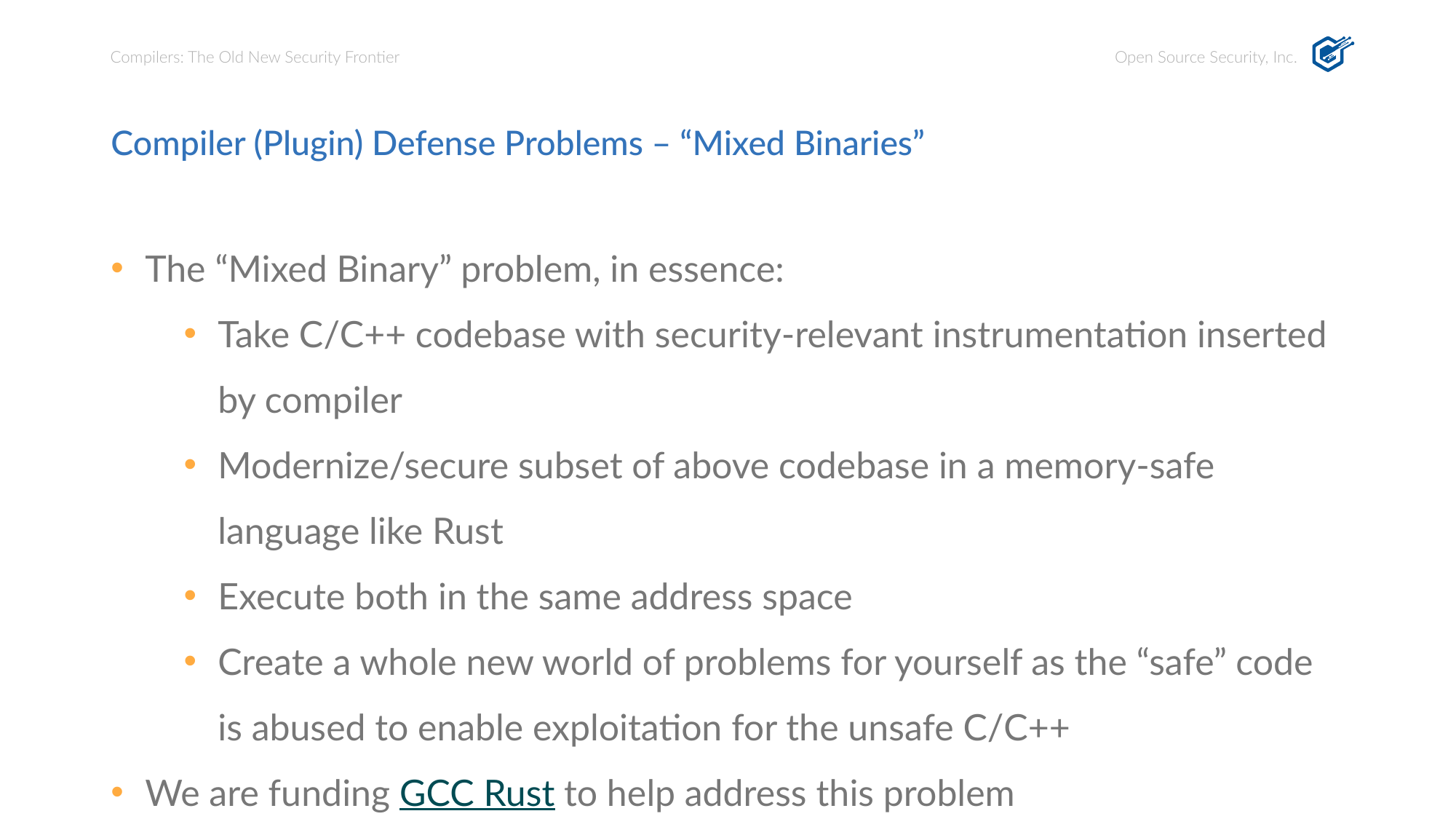

# Compiler (Plugin) Defense Problems – “Mixed Binaries”
The “Mixed Binary” problem, in essence:
Take C/C++ codebase with security-relevant instrumentation inserted by compiler
Modernize/secure subset of above codebase in a memory-safe language like Rust
Execute both in the same address space
Create a whole new world of problems for yourself as the “safe” code is abused to enable exploitation for the unsafe C/C++
We are funding GCC Rust to help address this problem